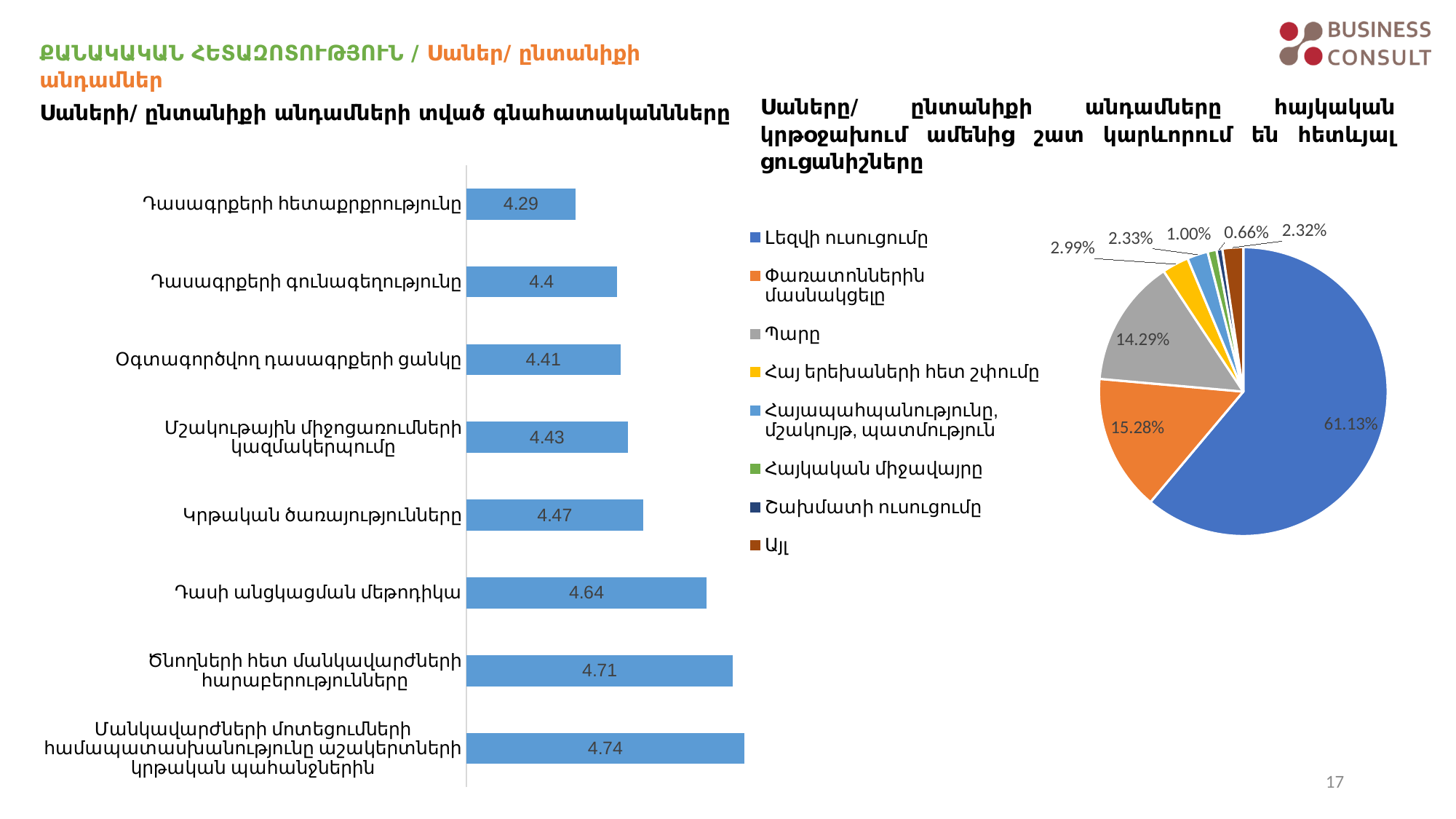

ՔԱՆԱԿԱԿԱՆ ՀԵՏԱԶՈՏՈՒԹՅՈՒՆ / Սաներ/ ընտանիքի անդամներ
Սաները/ ընտանիքի անդամները հայկական կրթօջախում ամենից շատ կարևորում են հետևյալ ցուցանիշները
Սաների/ ընտանիքի անդամների տված գնահատականնները

### Chart

| Category |  |
|---|---|
| Մանկավարժների մոտեցումների համապատասխանությունը աշակերտների կրթական պահանջներին | 4.74 |
| Ծնողների հետ մանկավարժների հարաբերությունները | 4.71 |
| Դասի անցկացման մեթոդիկա | 4.64 |
| Կրթական ծառայությունները | 4.470000000000001 |
| Մշակութային միջոցառումների կազմակերպումը | 4.430000000000001 |
| Օգտագործվող դասագրքերի ցանկը | 4.41 |
| Դասագրքերի գունագեղությունը | 4.4 |
| Դասագրքերի հետաքրքրությունը | 4.29 |

### Chart

| Category |  |
|---|---|
| Լեզվի ուսուցումը | 0.6113 |
| Փառատոններին մասնակցելը | 0.15280000000000002 |
| Պարը | 0.14290000000000003 |
| Հայ երեխաների հետ շփումը | 0.0299 |
| Հայապահպանությունը, մշակույթ, պատմություն | 0.023299999999999998 |
| Հայկական միջավայրը | 0.010000000000000002 |
| Շախմատի ուսուցումը | 0.006600000000000001 |
| Այլ | 0.023199999999999995 |
17